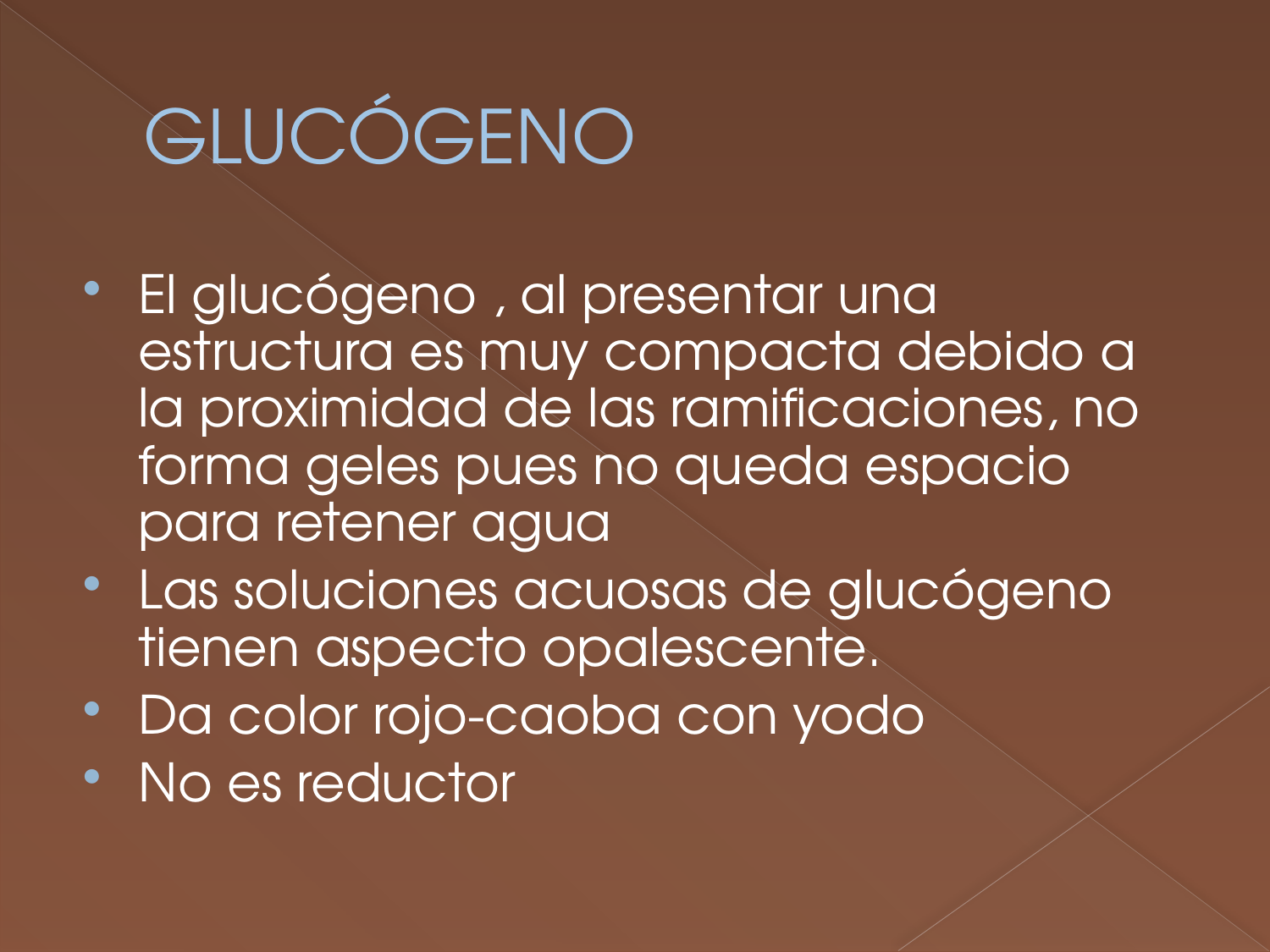

# GLUCÓGENO
El glucógeno , al presentar una estructura es muy compacta debido a la proximidad de las ramificaciones, no forma geles pues no queda espacio para retener agua
Las soluciones acuosas de glucógeno tienen aspecto opalescente.
Da color rojo-caoba con yodo
No es reductor